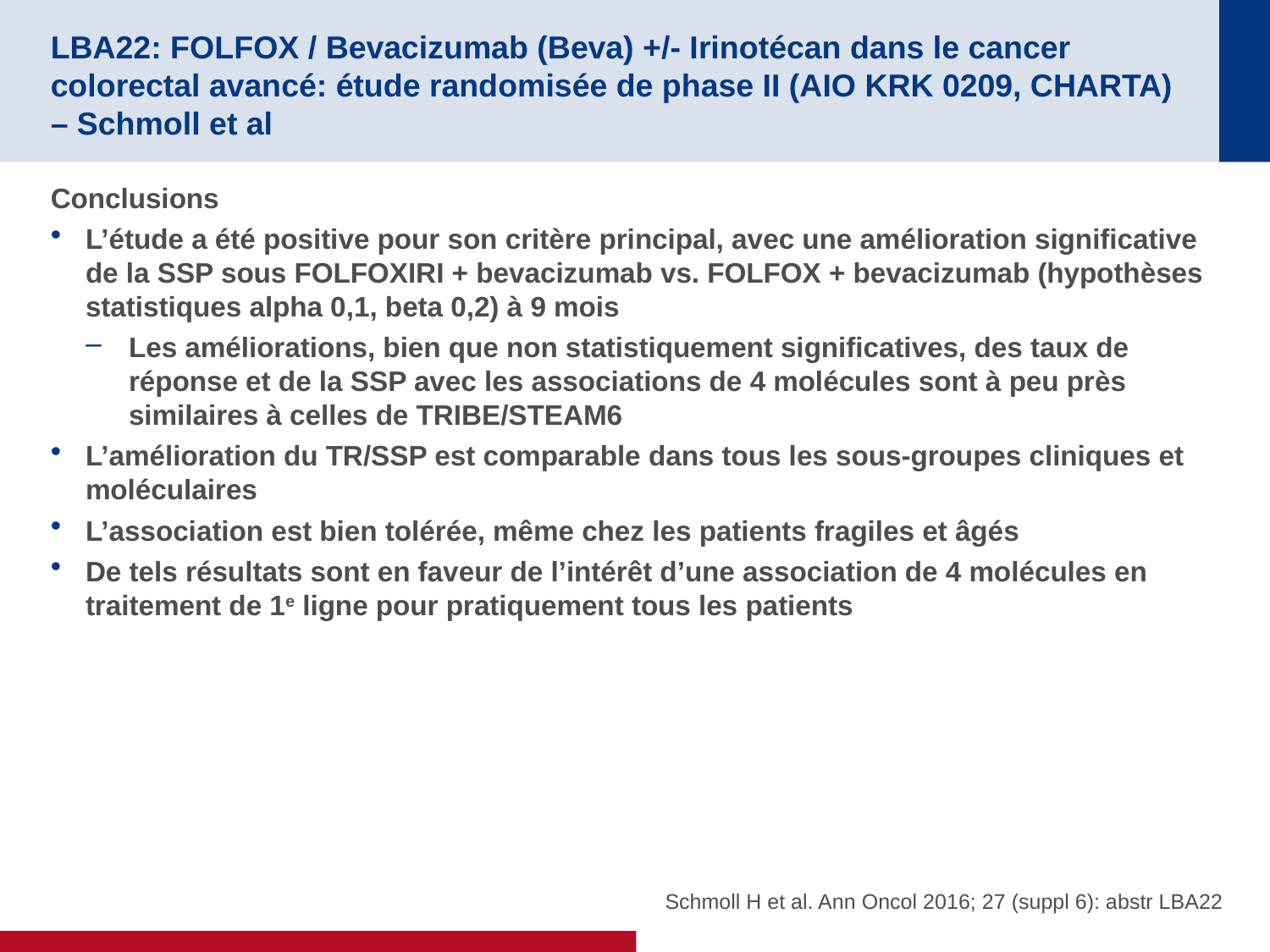

# LBA22: FOLFOX / Bevacizumab (Beva) +/- Irinotécan dans le cancer colorectal avancé: étude randomisée de phase II (AIO KRK 0209, CHARTA) – Schmoll et al
Conclusions
L’étude a été positive pour son critère principal, avec une amélioration significative de la SSP sous FOLFOXIRI + bevacizumab vs. FOLFOX + bevacizumab (hypothèses statistiques alpha 0,1, beta 0,2) à 9 mois
Les améliorations, bien que non statistiquement significatives, des taux de réponse et de la SSP avec les associations de 4 molécules sont à peu près similaires à celles de TRIBE/STEAM6
L’amélioration du TR/SSP est comparable dans tous les sous-groupes cliniques et moléculaires
L’association est bien tolérée, même chez les patients fragiles et âgés
De tels résultats sont en faveur de l’intérêt d’une association de 4 molécules en traitement de 1e ligne pour pratiquement tous les patients
Schmoll H et al. Ann Oncol 2016; 27 (suppl 6): abstr LBA22